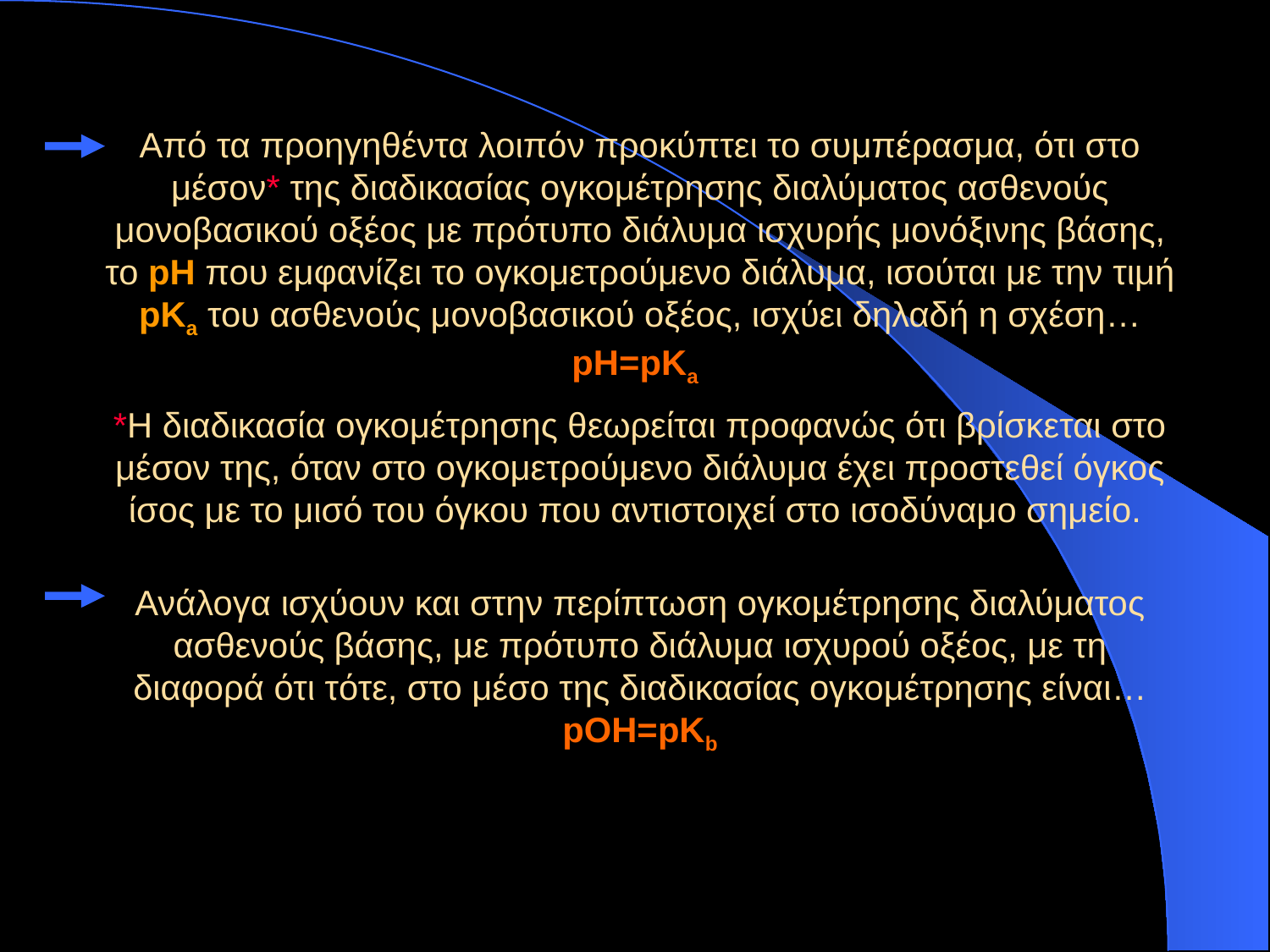

Από τα προηγηθέντα λοιπόν προκύπτει το συμπέρασμα, ότι στο μέσον* της διαδικασίας ογκομέτρησης διαλύματος ασθενούς μονοβασικού οξέος με πρότυπο διάλυμα ισχυρής μονόξινης βάσης, το pH που εμφανίζει το ογκομετρούμενο διάλυμα, ισούται με την τιμή pKa του ασθενούς μονοβασικού οξέος, ισχύει δηλαδή η σχέση… pH=pKa

*Η διαδικασία ογκομέτρησης θεωρείται προφανώς ότι βρίσκεται στο μέσον της, όταν στο ογκομετρούμενο διάλυμα έχει προστεθεί όγκος ίσος με το μισό του όγκου που αντιστοιχεί στο ισοδύναμο σημείο.
Ανάλογα ισχύουν και στην περίπτωση ογκομέτρησης διαλύματος ασθενούς βάσης, με πρότυπο διάλυμα ισχυρού οξέος, με τη διαφορά ότι τότε, στο μέσο της διαδικασίας ογκομέτρησης είναι… pOH=pKb